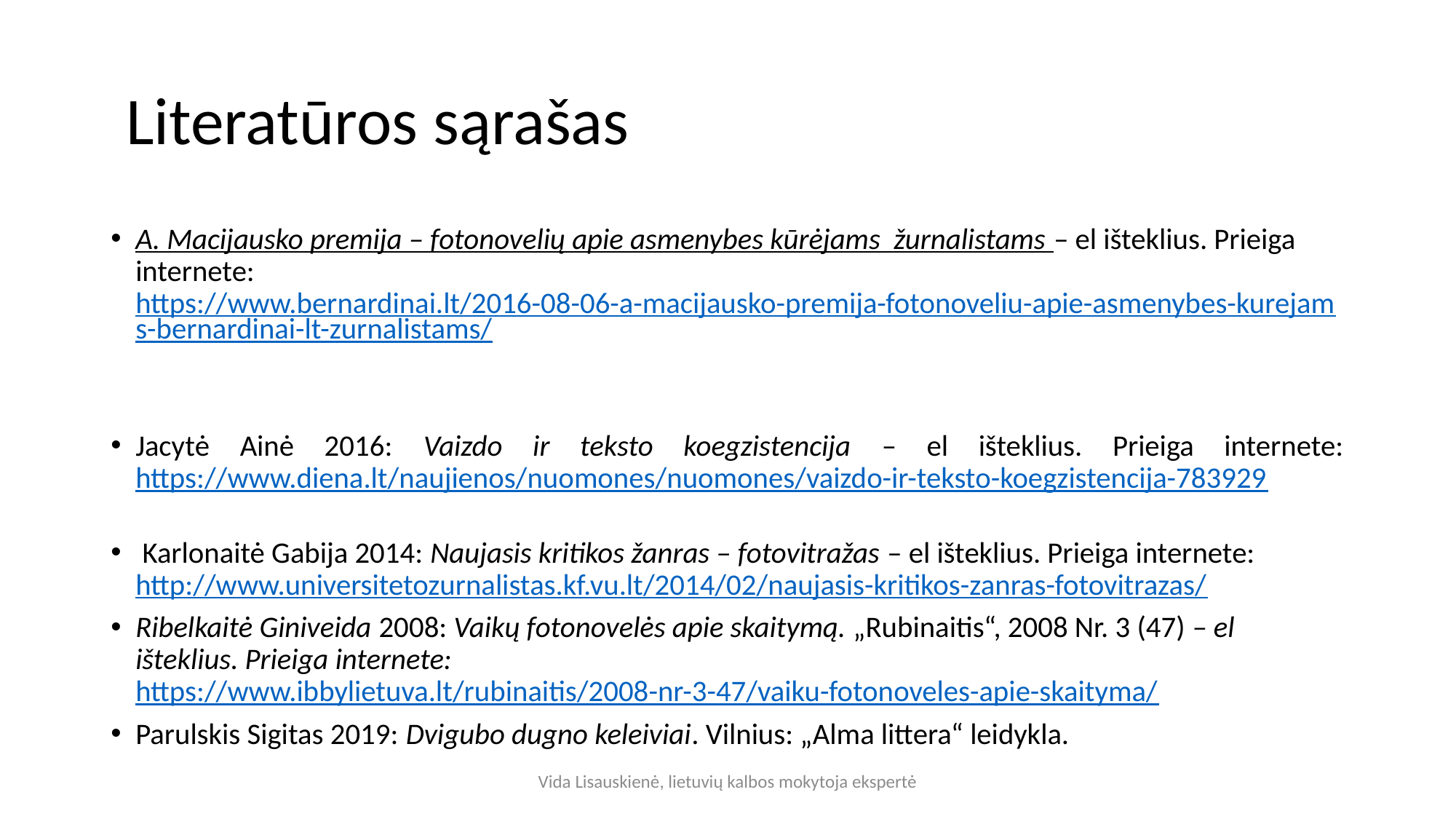

# Literatūros sąrašas

A. Macijausko premija – fotonovelių apie asmenybes kūrėjams  žurnalistams – el išteklius. Prieiga internete: https://www.bernardinai.lt/2016-08-06-a-macijausko-premija-fotonoveliu-apie-asmenybes-kurejams-bernardinai-lt-zurnalistams/

Jacytė Ainė 2016: Vaizdo ir teksto koegzistencija – el išteklius. Prieiga internete:https://www.diena.lt/naujienos/nuomones/nuomones/vaizdo-ir-teksto-koegzistencija-783929
 Karlonaitė Gabija 2014: Naujasis kritikos žanras – fotovitražas – el išteklius. Prieiga internete: http://www.universitetozurnalistas.kf.vu.lt/2014/02/naujasis-kritikos-zanras-fotovitrazas/
Ribelkaitė Giniveida 2008: Vaikų fotonovelės apie skaitymą. „Rubinaitis“, 2008 Nr. 3 (47) – el išteklius. Prieiga internete: https://www.ibbylietuva.lt/rubinaitis/2008-nr-3-47/vaiku-fotonoveles-apie-skaityma/
Parulskis Sigitas 2019: Dvigubo dugno keleiviai. Vilnius: „Alma littera“ leidykla.

Vida Lisauskienė, lietuvių kalbos mokytoja ekspertė